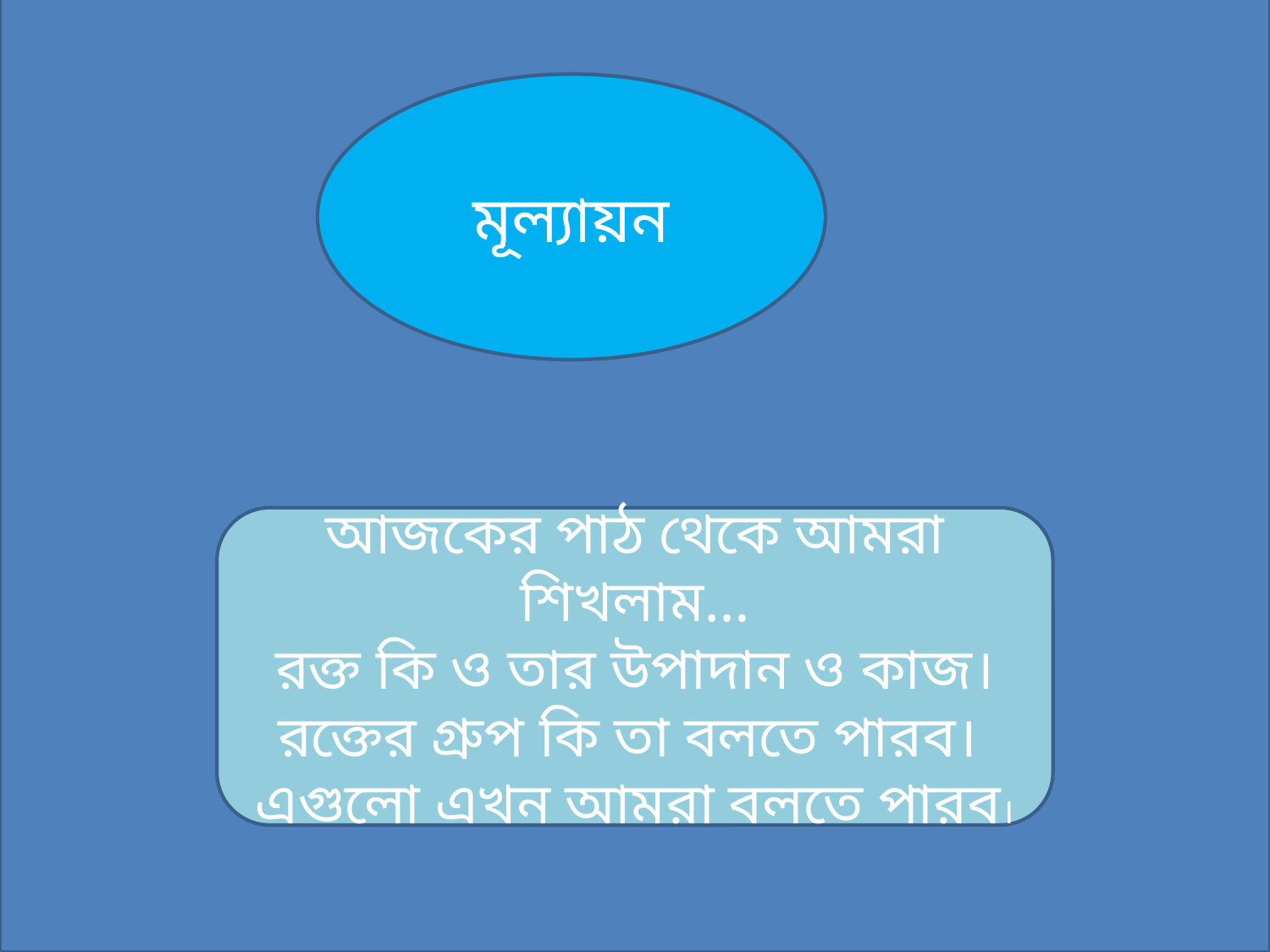

মূল্যায়ন
আজকের পাঠ থেকে আমরা শিখলাম…
রক্ত কি ও তার উপাদান ও কাজ।
রক্তের গ্রুপ কি তা বলতে পারব।
এগুলো এখন আমরা বলতে পারব।